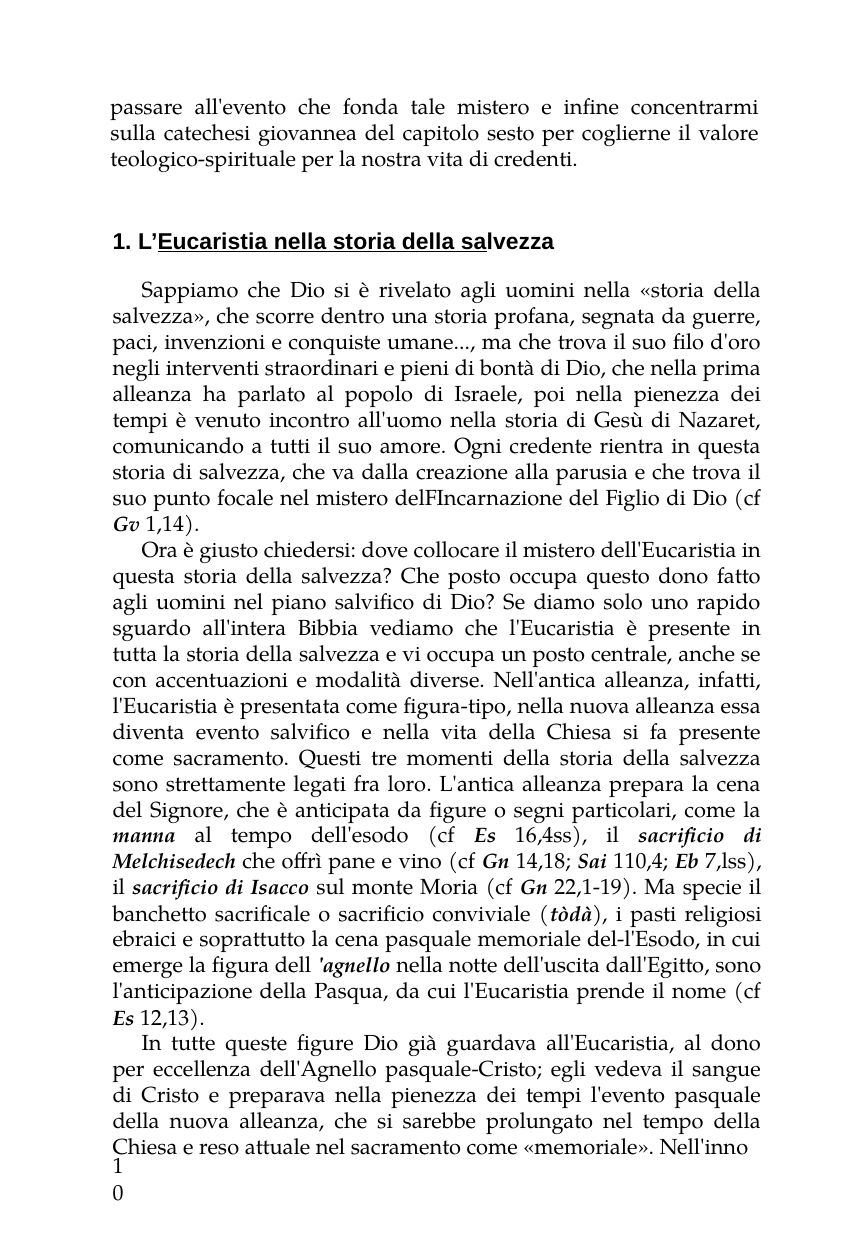

passare all'evento che fonda tale mistero e infine concentrarmi sulla catechesi giovannea del capitolo sesto per coglierne il valore teologico-spirituale per la nostra vita di credenti.
1. L’Eucaristia nella storia della salvezza
Sappiamo che Dio si è rivelato agli uomini nella «storia della salvezza», che scorre dentro una storia profana, segnata da guerre, paci, invenzioni e conquiste umane..., ma che trova il suo filo d'oro negli interventi straordinari e pieni di bontà di Dio, che nella prima alleanza ha parlato al popolo di Israele, poi nella pienezza dei tempi è venuto incontro all'uomo nella storia di Gesù di Nazaret, comunicando a tutti il suo amore. Ogni credente rientra in questa storia di salvezza, che va dalla creazione alla parusia e che trova il suo punto focale nel mistero delFIncarnazione del Figlio di Dio (cf Gv 1,14).
Ora è giusto chiedersi: dove collocare il mistero dell'Eucaristia in questa storia della salvezza? Che posto occupa questo dono fatto agli uomini nel piano salvifico di Dio? Se diamo solo uno rapido sguardo all'intera Bibbia vediamo che l'Eucaristia è presente in tutta la storia della salvezza e vi occupa un posto centrale, anche se con accentuazioni e modalità diverse. Nell'antica alleanza, infatti, l'Eucaristia è presentata come figura-tipo, nella nuova alleanza essa diventa evento salvifico e nella vita della Chiesa si fa presente come sacramento. Questi tre momenti della storia della salvezza sono strettamente legati fra loro. L'antica alleanza prepara la cena del Signore, che è anticipata da figure o segni particolari, come la manna al tempo dell'esodo (cf Es 16,4ss), il sacrificio di Melchisedech che offrì pane e vino (cf Gn 14,18; Sai 110,4; Eb 7,lss), il sacrificio di Isacco sul monte Moria (cf Gn 22,1-19). Ma specie il banchetto sacrificale o sacrificio conviviale (tòdà), i pasti religiosi ebraici e soprattutto la cena pasquale memoriale del-l'Esodo, in cui emerge la figura dell 'agnello nella notte dell'uscita dall'Egitto, sono l'anticipazione della Pasqua, da cui l'Eucaristia prende il nome (cf Es 12,13).
In tutte queste figure Dio già guardava all'Eucaristia, al dono per eccellenza dell'Agnello pasquale-Cristo; egli vedeva il sangue di Cristo e preparava nella pienezza dei tempi l'evento pasquale della nuova alleanza, che si sarebbe prolungato nel tempo della Chiesa e reso attuale nel sacramento come «memoriale». Nell'inno
10